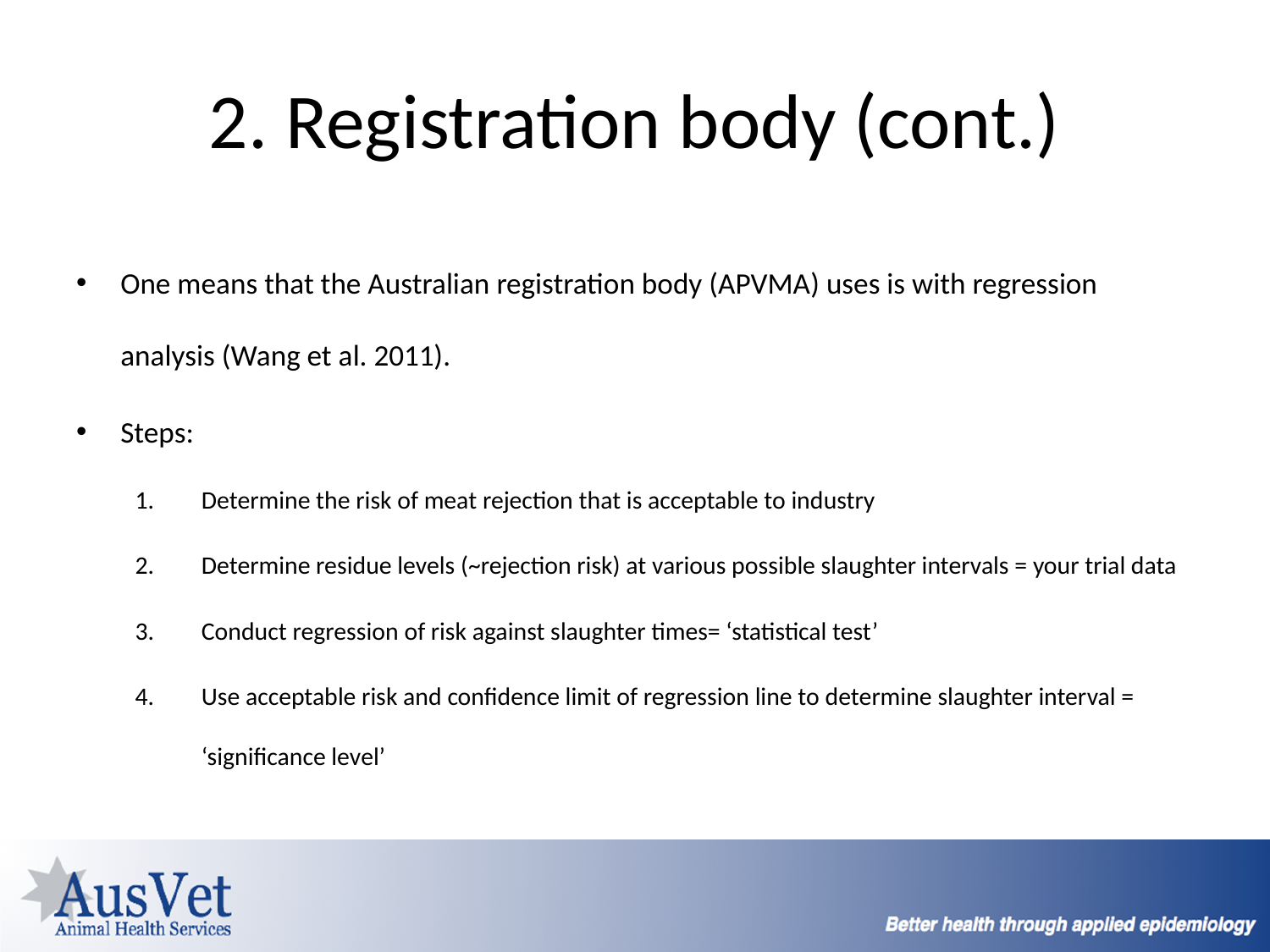

# 2. Registration body (cont.)
One means that the Australian registration body (APVMA) uses is with regression analysis (Wang et al. 2011).
Steps:
Determine the risk of meat rejection that is acceptable to industry
Determine residue levels (~rejection risk) at various possible slaughter intervals = your trial data
Conduct regression of risk against slaughter times= ‘statistical test’
Use acceptable risk and confidence limit of regression line to determine slaughter interval = ‘significance level’